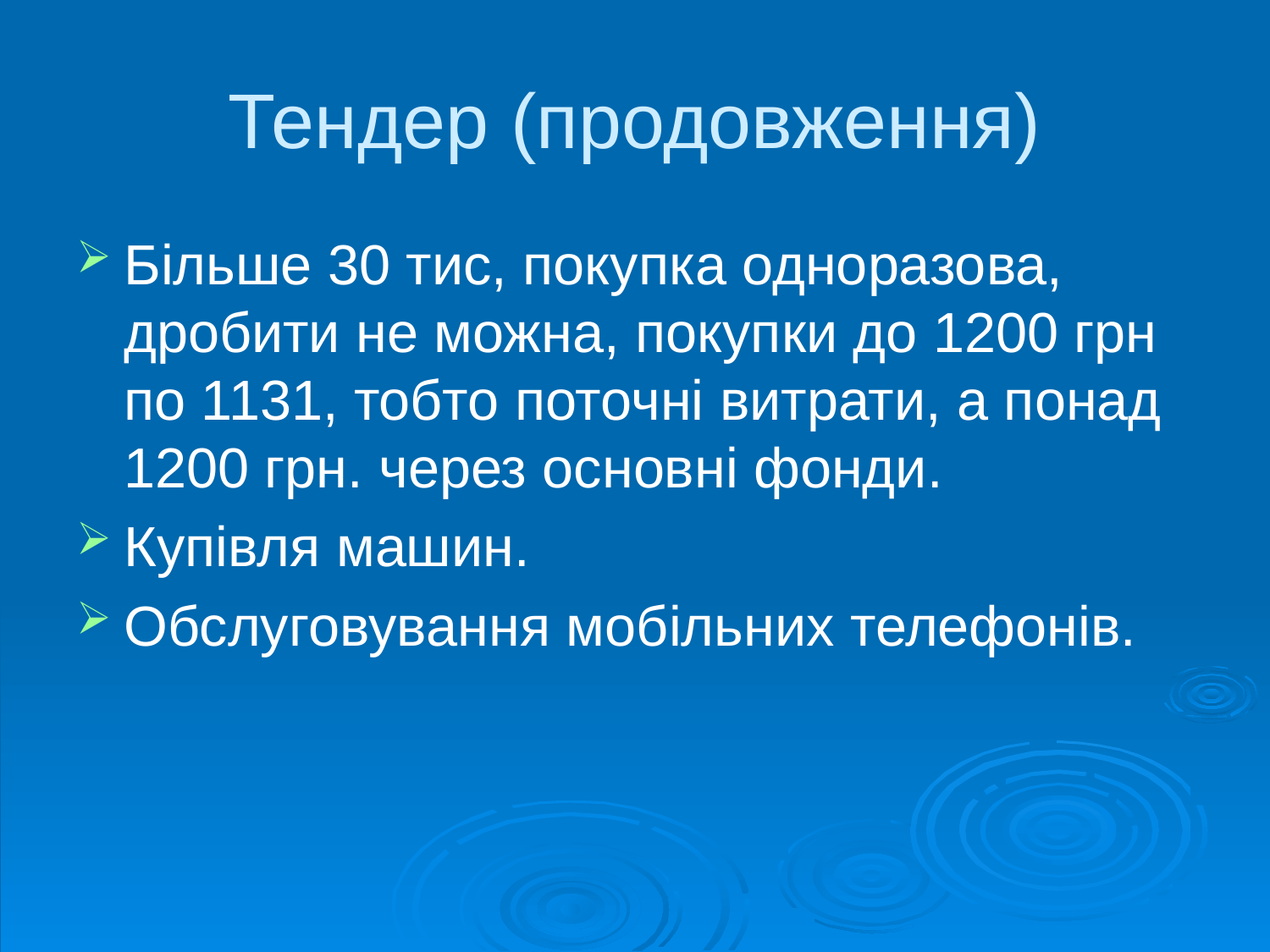

# Тендер (продовження)
Більше 30 тис, покупка одноразова, дробити не можна, покупки до 1200 грн по 1131, тобто поточні витрати, а понад 1200 грн. через основні фонди.
Купівля машин.
Обслуговування мобільних телефонів.